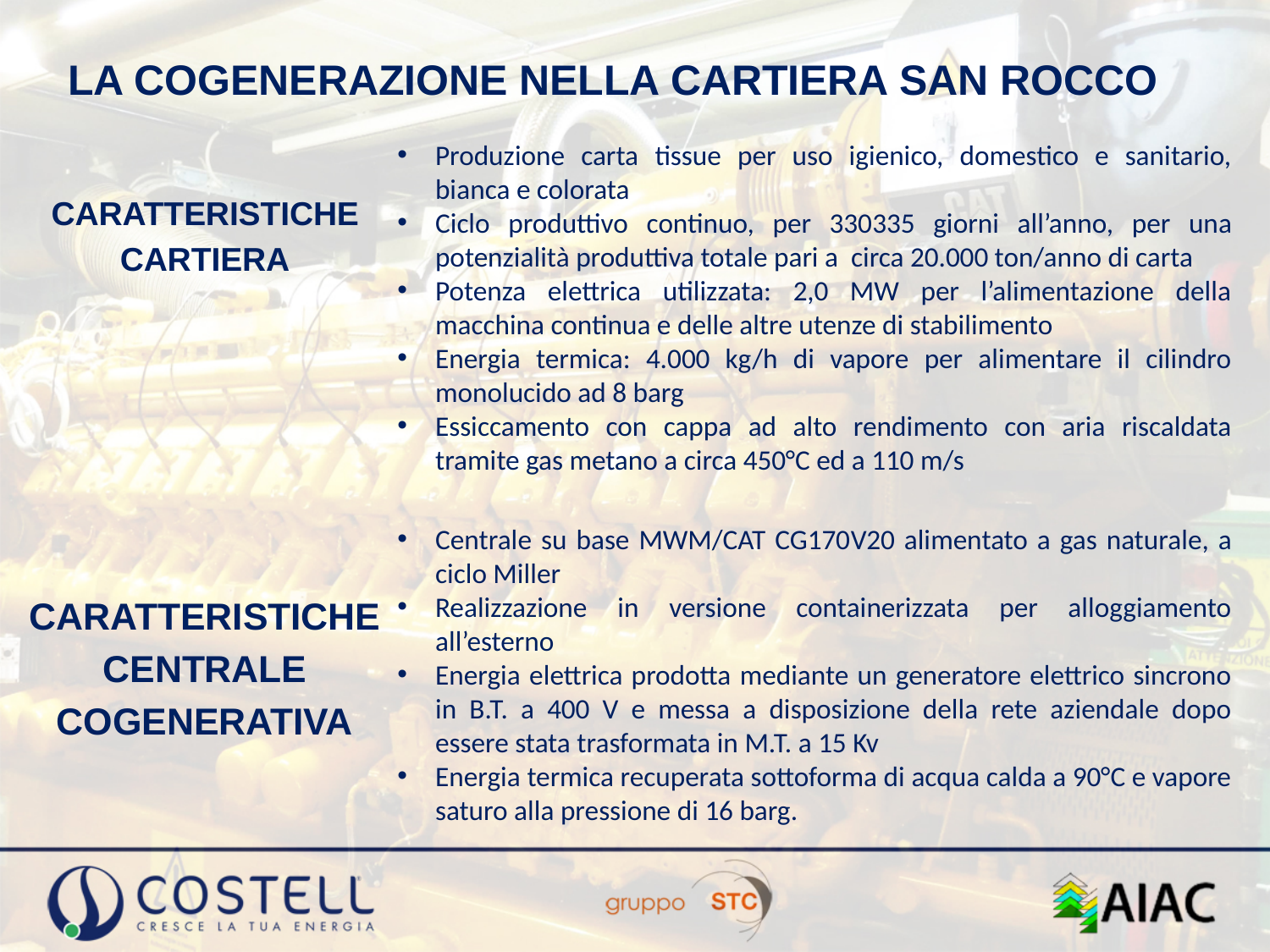

LA COGENERAZIONE NELLA CARTIERA SAN ROCCO
Produzione carta tissue per uso igienico, domestico e sanitario, bianca e colorata
Ciclo produttivo continuo, per 330­335 giorni all’anno, per una potenzialità produttiva totale pari a  circa 20.000 ton/anno di carta
Potenza elettrica utilizzata: 2,0 MW per l’alimentazione della macchina continua e delle altre utenze di stabilimento
Energia termica: 4.000 kg/h di vapore per alimentare il cilindro monolucido ad 8 barg
Essiccamento con cappa ad alto rendimento con aria riscaldata tramite gas metano a circa 450°C ed a 110 m/s
CARATTERISTICHE
CARTIERA

Centrale su base MWM/CAT CG170­V20 alimentato a gas naturale, a ciclo Miller
Realizzazione in versione containerizzata per alloggiamento all’esterno
Energia elettrica prodotta mediante un generatore elettrico sincrono in B.T. a 400 V e messa a disposizione della rete aziendale dopo essere stata trasformata in M.T. a 15 Kv
Energia termica recuperata sottoforma di acqua calda a 90°C e vapore saturo alla pressione di 16 barg.
CARATTERISTICHE
CENTRALE
COGENERATIVA